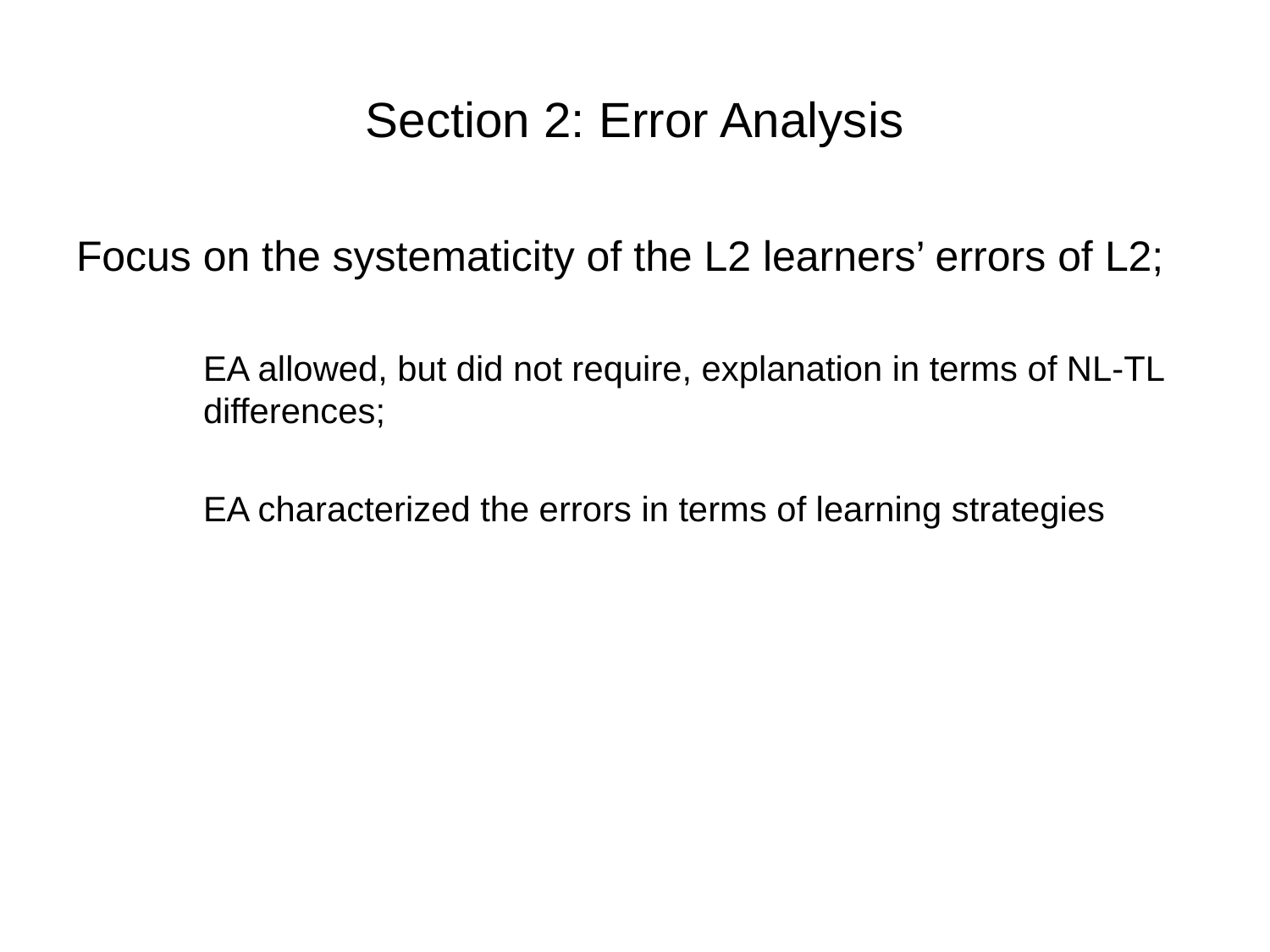

# Section 2: Error Analysis
Focus on the systematicity of the L2 learners’ errors of L2;

	EA allowed, but did not require, explanation in terms of NL-TL 	differences;

	EA characterized the errors in terms of learning strategies